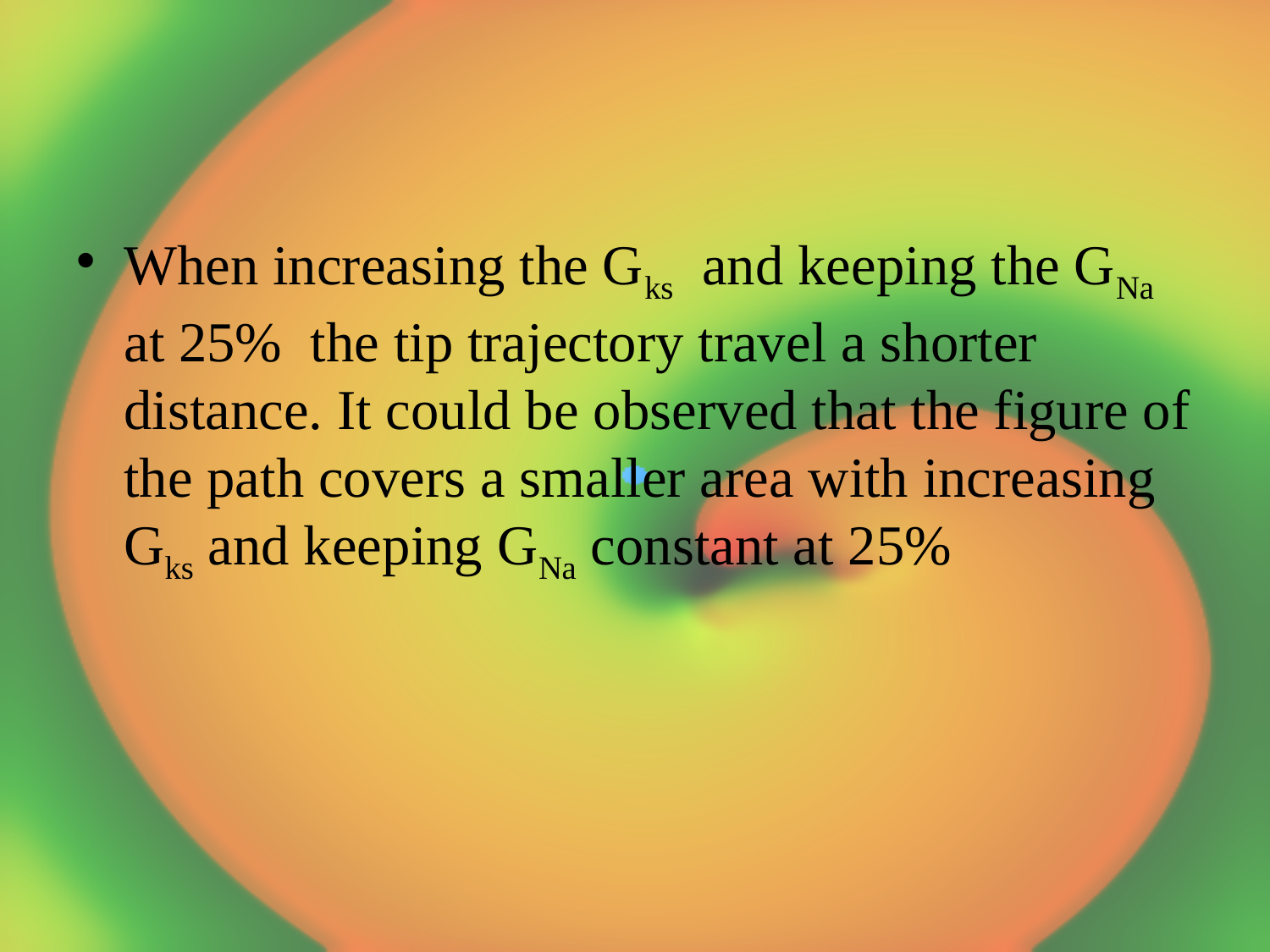

When increasing the Gks  and keeping the GNa  at 25%  the tip trajectory travel a shorter distance. It could be observed that the figure of the path covers a smaller area with increasing Gks and keeping GNa constant at 25%